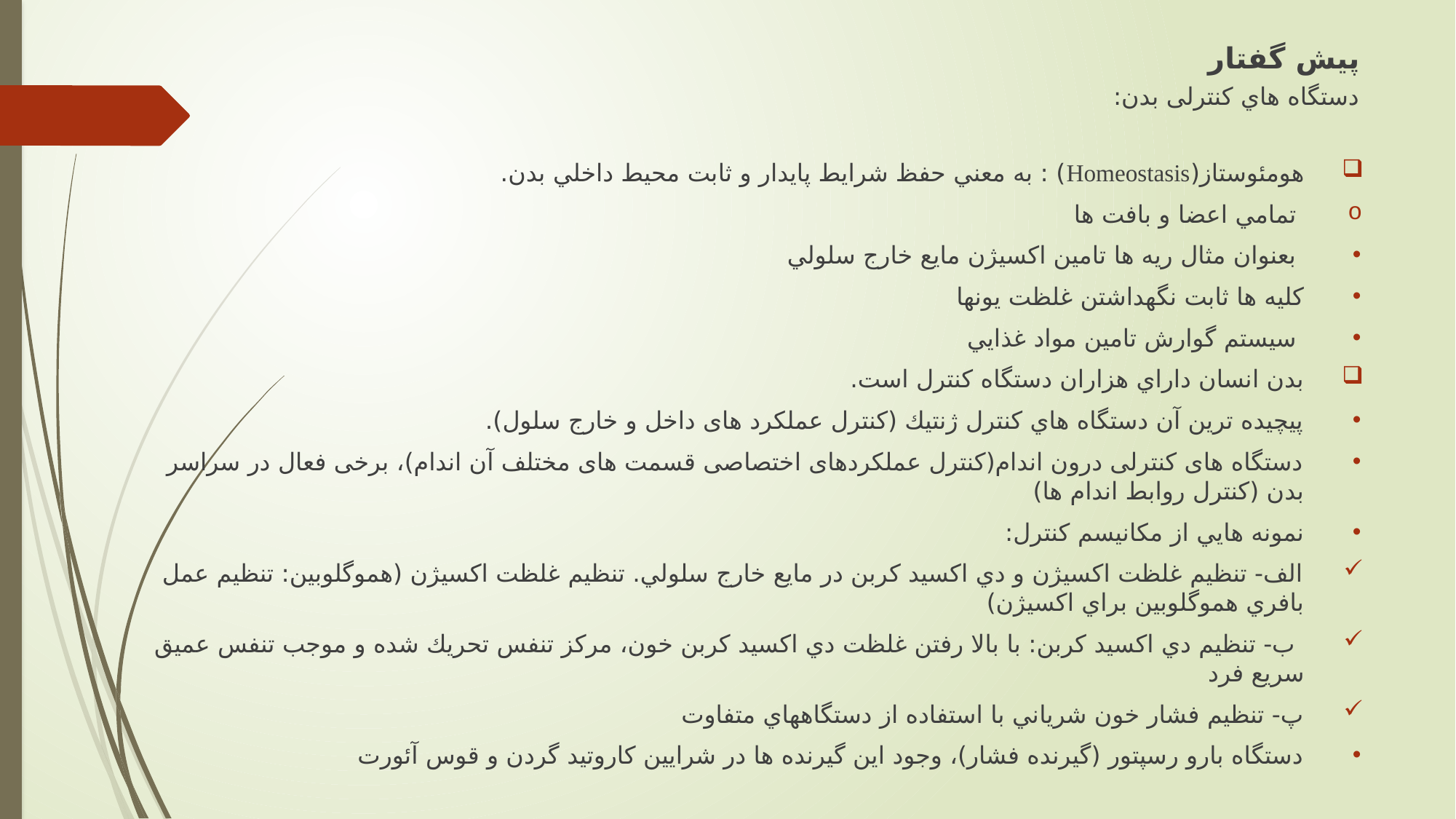

پيش گفتار
دستگاه هاي کنترلی بدن:

هومئوستاز(Homeostasis) : به معني حفظ شرايط پايدار و ثابت محيط داخلي بدن.
 تمامي اعضا و بافت ها
 بعنوان مثال ريه ها تامین اكسيژن مايع خارج سلولي
كليه ها ثابت نگهداشتن غلظت يونها
 سيستم گوارش تامین مواد غذايي
بدن انسان داراي هزاران دستگاه كنترل است.
پيچيده ترين آن دستگاه هاي كنترل ژنتيك (کنترل عملکرد های داخل و خارج سلول).
دستگاه های کنترلی درون اندام(کنترل عملکردهای اختصاصی قسمت های مختلف آن اندام)، برخی فعال در سراسر بدن (کنترل روابط اندام ها)
نمونه هايي از مكانيسم كنترل:
الف- تنظيم غلظت اكسيژن و دي اكسيد كربن در مايع خارج سلولي. تنظيم غلظت اكسيژن (هموگلوبين: تنظيم عمل بافري هموگلوبين براي اكسيژن)
 ب- تنظيم دي اكسيد كربن: با بالا رفتن غلظت دي اكسيد كربن خون، مركز تنفس تحريك شده و موجب تنفس عميق سريع فرد
پ- تنظيم فشار خون شرياني با استفاده از دستگاههاي متفاوت
دستگاه بارو رسپتور (گيرنده فشار)، وجود اين گيرنده ها در شرايين كاروتيد گردن و قوس آئورت